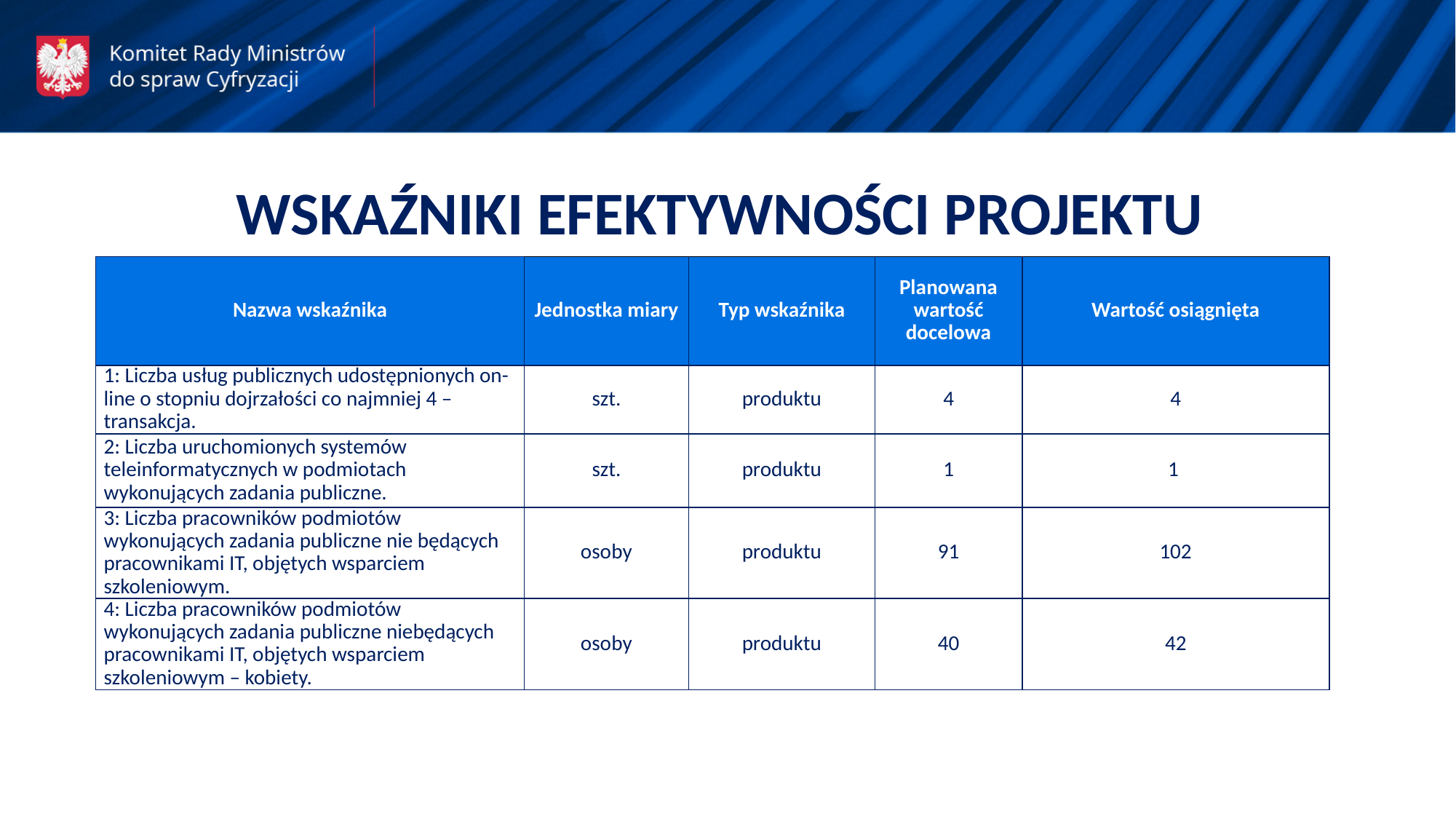

WSKAŹNIKI EFEKTYWNOŚCI PROJEKTU
| Nazwa wskaźnika | Jednostka miary | Typ wskaźnika | Planowana wartość docelowa | Wartość osiągnięta |
| --- | --- | --- | --- | --- |
| 1: Liczba usług publicznych udostępnionych on-line o stopniu dojrzałości co najmniej 4 – transakcja. | szt. | produktu | 4 | 4 |
| 2: Liczba uruchomionych systemów teleinformatycznych w podmiotach wykonujących zadania publiczne. | szt. | produktu | 1 | 1 |
| 3: Liczba pracowników podmiotów wykonujących zadania publiczne nie będących pracownikami IT, objętych wsparciem szkoleniowym. | osoby | produktu | 91 | 102 |
| 4: Liczba pracowników podmiotów wykonujących zadania publiczne niebędących pracownikami IT, objętych wsparciem szkoleniowym – kobiety. | osoby | produktu | 40 | 42 |